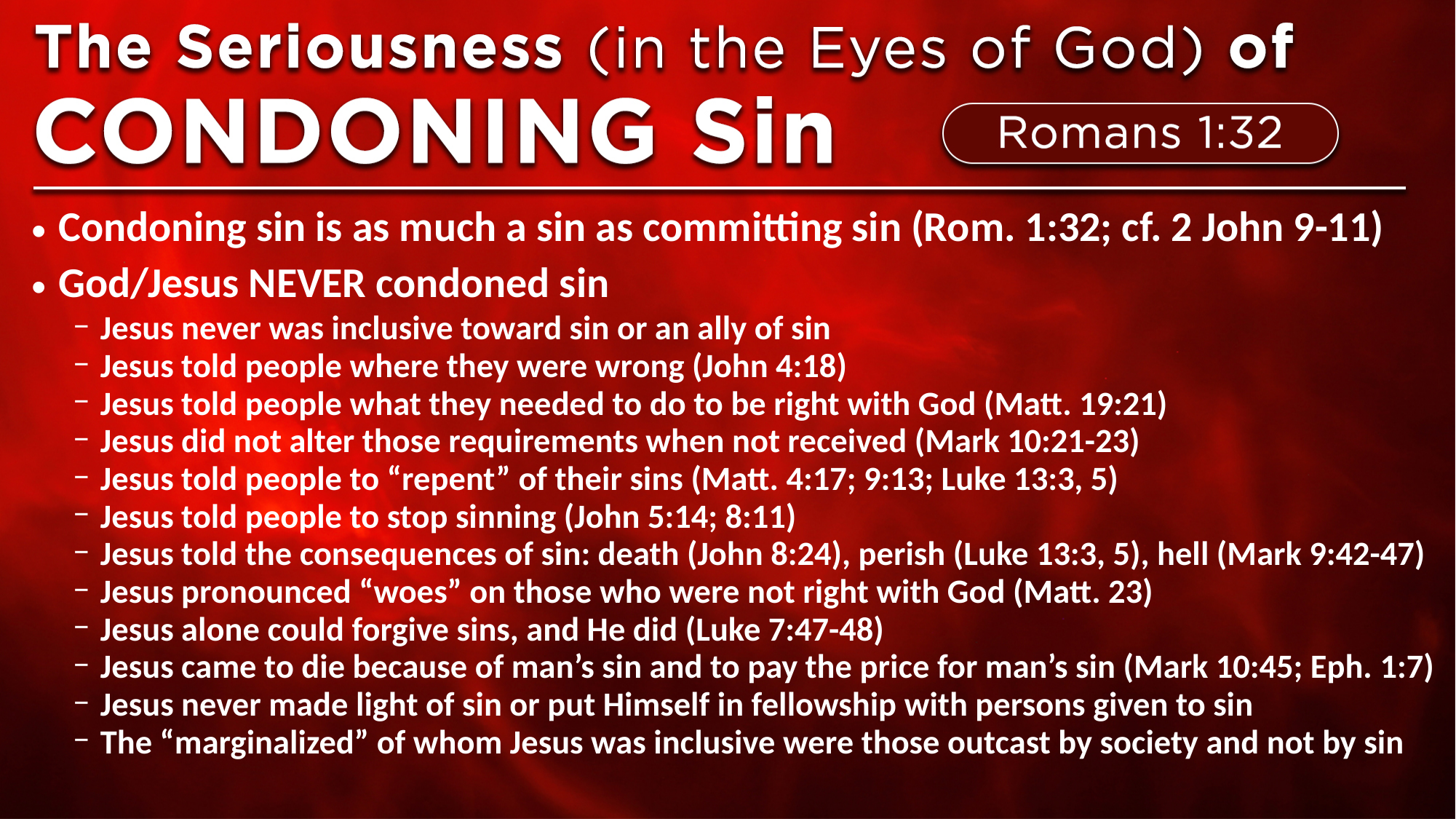

Condoning sin is as much a sin as committing sin (Rom. 1:32; cf. 2 John 9-11)
God/Jesus NEVER condoned sin
Jesus never was inclusive toward sin or an ally of sin
Jesus told people where they were wrong (John 4:18)
Jesus told people what they needed to do to be right with God (Matt. 19:21)
Jesus did not alter those requirements when not received (Mark 10:21-23)
Jesus told people to “repent” of their sins (Matt. 4:17; 9:13; Luke 13:3, 5)
Jesus told people to stop sinning (John 5:14; 8:11)
Jesus told the consequences of sin: death (John 8:24), perish (Luke 13:3, 5), hell (Mark 9:42-47)
Jesus pronounced “woes” on those who were not right with God (Matt. 23)
Jesus alone could forgive sins, and He did (Luke 7:47-48)
Jesus came to die because of man’s sin and to pay the price for man’s sin (Mark 10:45; Eph. 1:7)
Jesus never made light of sin or put Himself in fellowship with persons given to sin
The “marginalized” of whom Jesus was inclusive were those outcast by society and not by sin